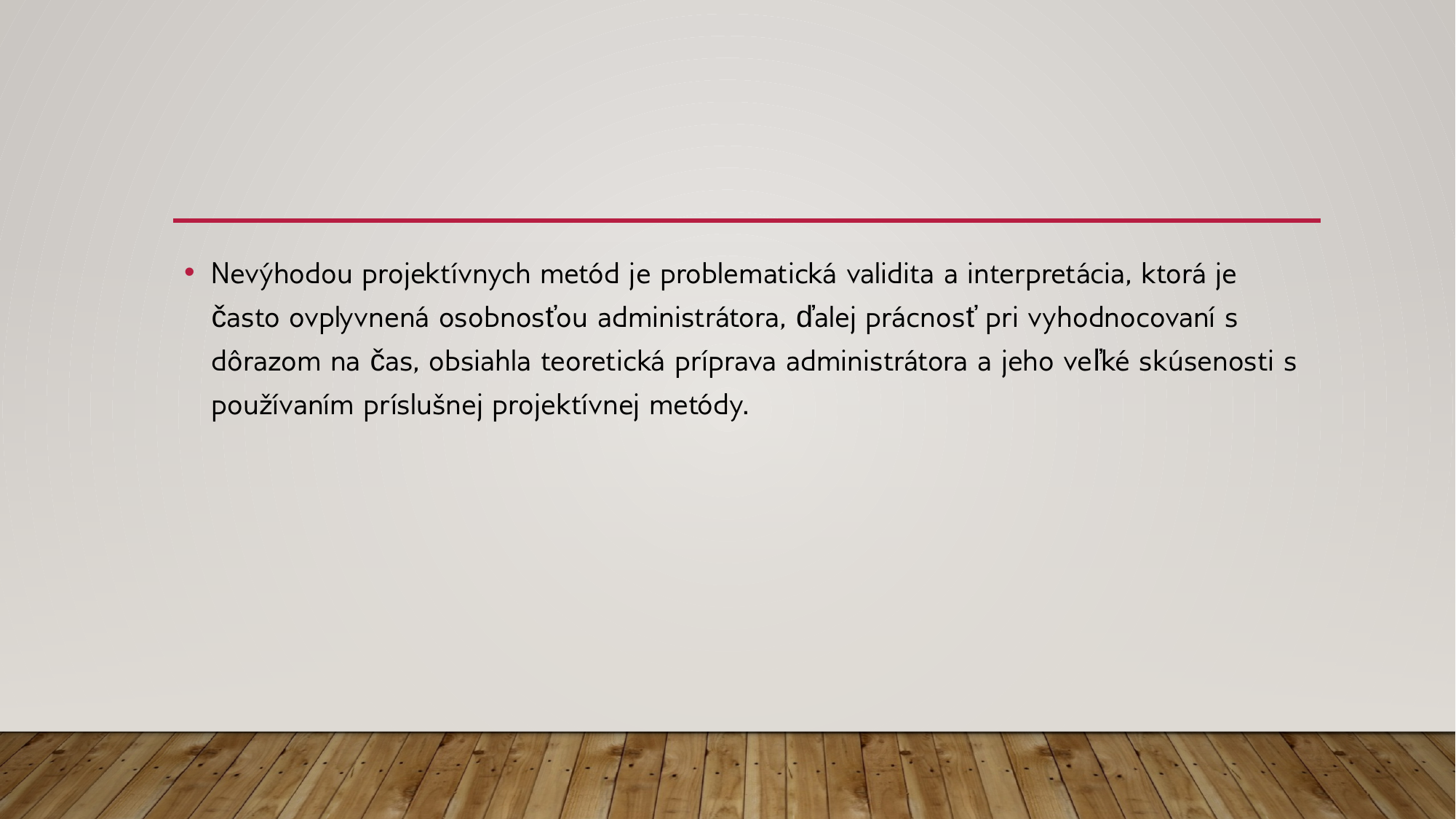

#
Nevýhodou projektívnych metód je problematická validita a interpretácia, ktorá je často ovplyvnená osobnosťou administrátora, ďalej prácnosť pri vyhodnocovaní s dôrazom na čas, obsiahla teoretická príprava administrátora a jeho veľké skúsenosti s používaním príslušnej projektívnej metódy.